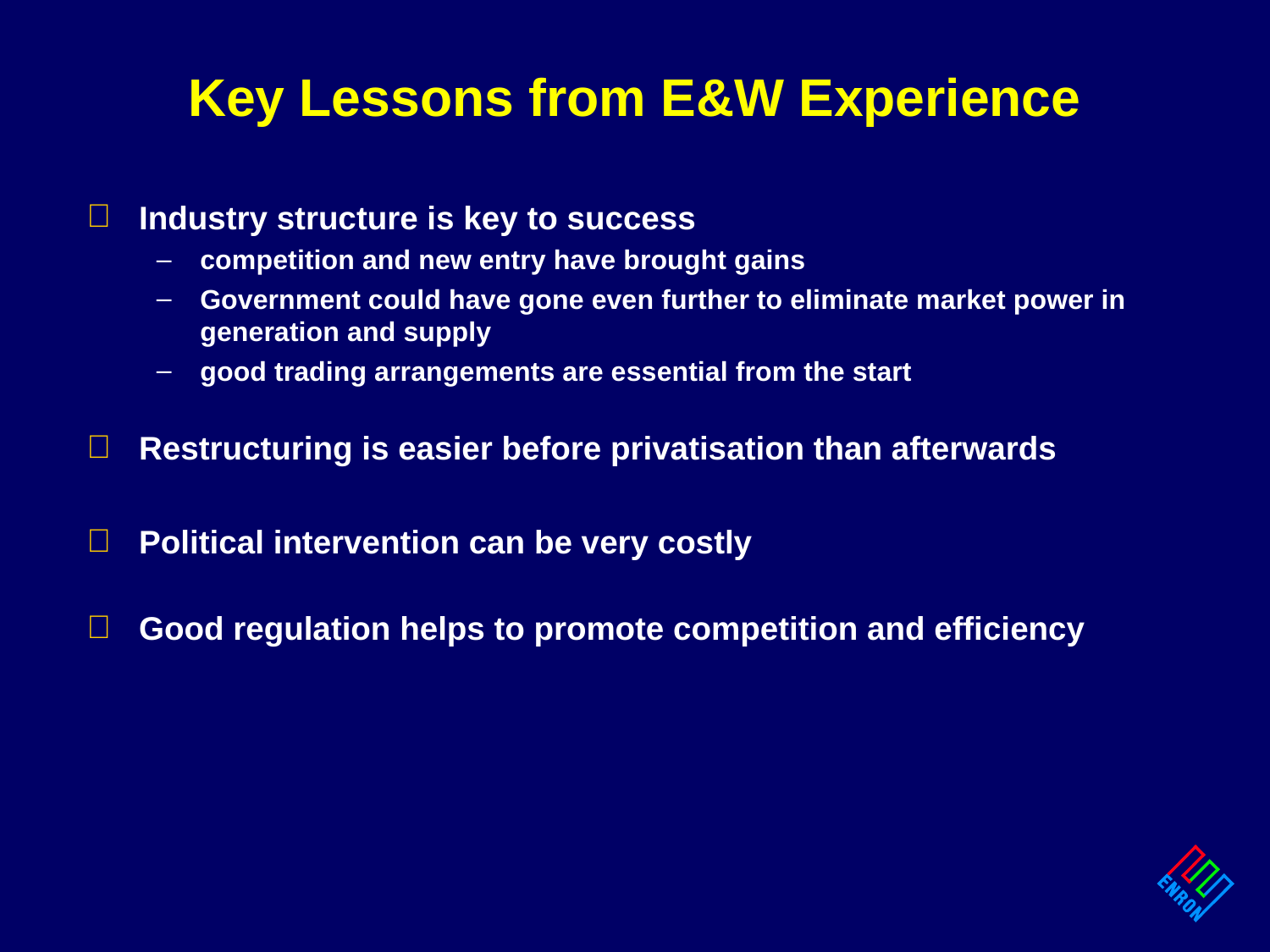

# Key Lessons from E&W Experience
Industry structure is key to success
competition and new entry have brought gains
Government could have gone even further to eliminate market power in generation and supply
good trading arrangements are essential from the start
Restructuring is easier before privatisation than afterwards

Political intervention can be very costly
Good regulation helps to promote competition and efficiency